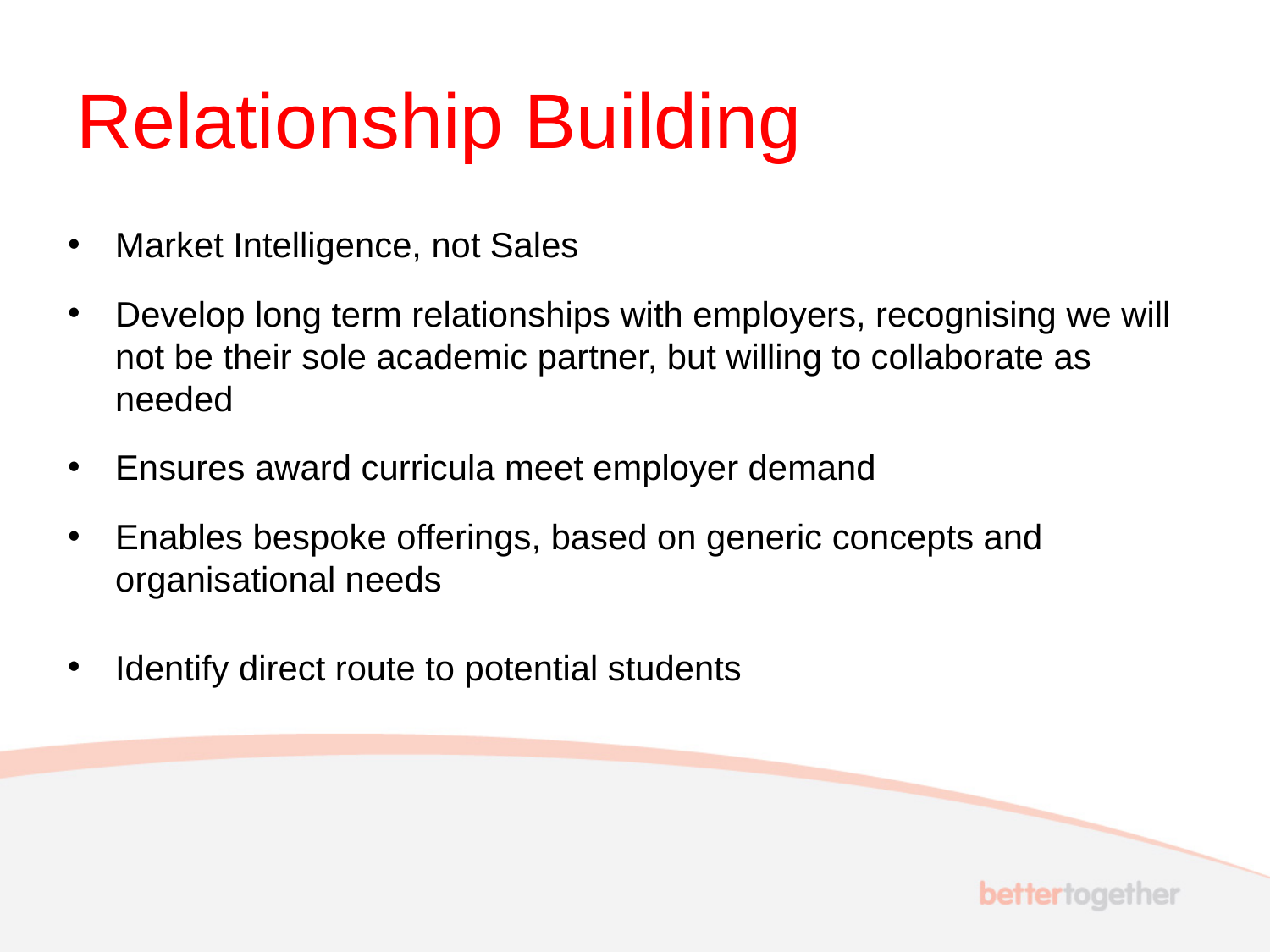

# Relationship Building
Market Intelligence, not Sales

Develop long term relationships with employers, recognising we will not be their sole academic partner, but willing to collaborate as needed

Ensures award curricula meet employer demand

Enables bespoke offerings, based on generic concepts and organisational needs

Identify direct route to potential students